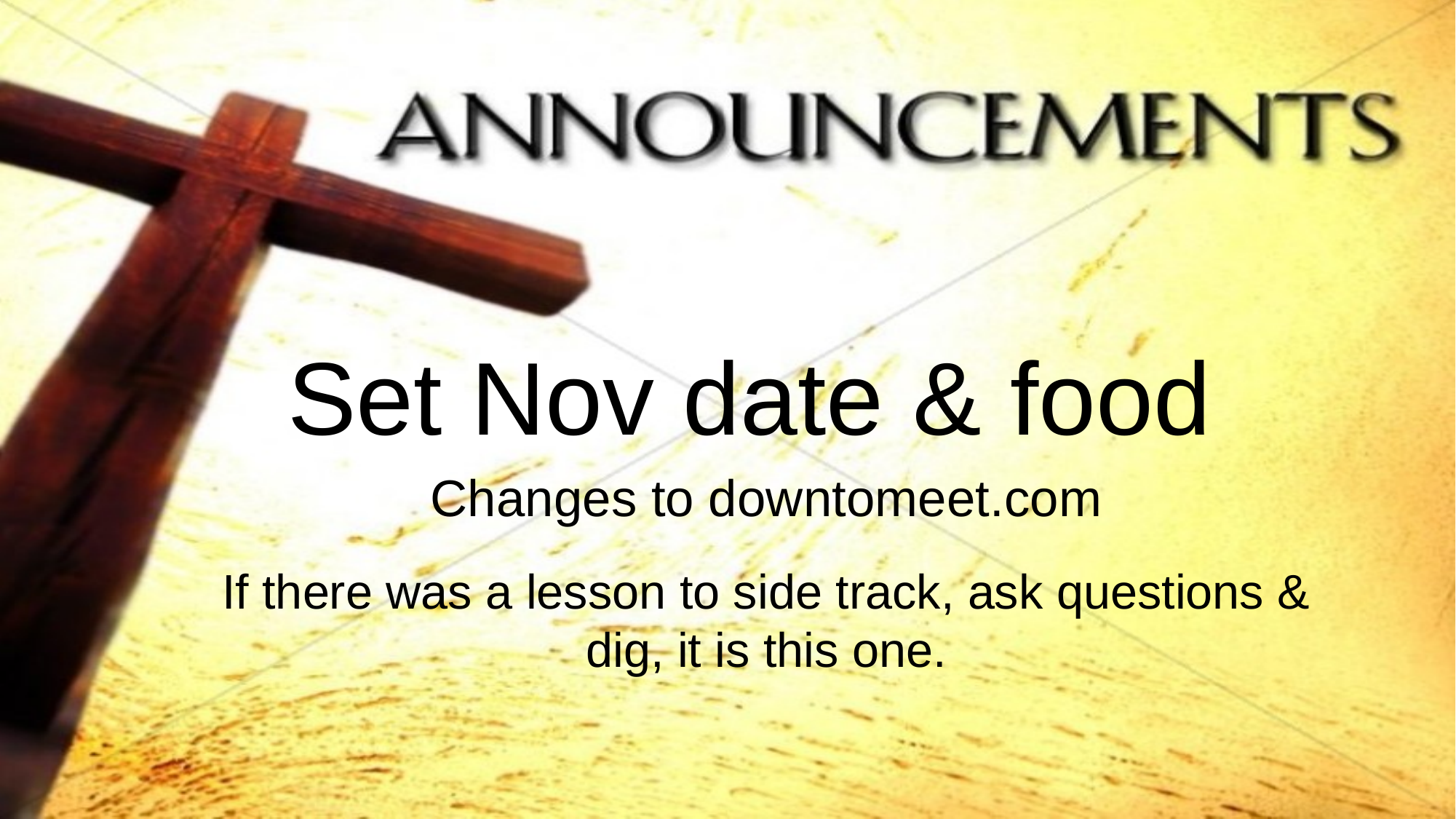

# Set Nov date & food
Changes to downtomeet.com
If there was a lesson to side track, ask questions & dig, it is this one.